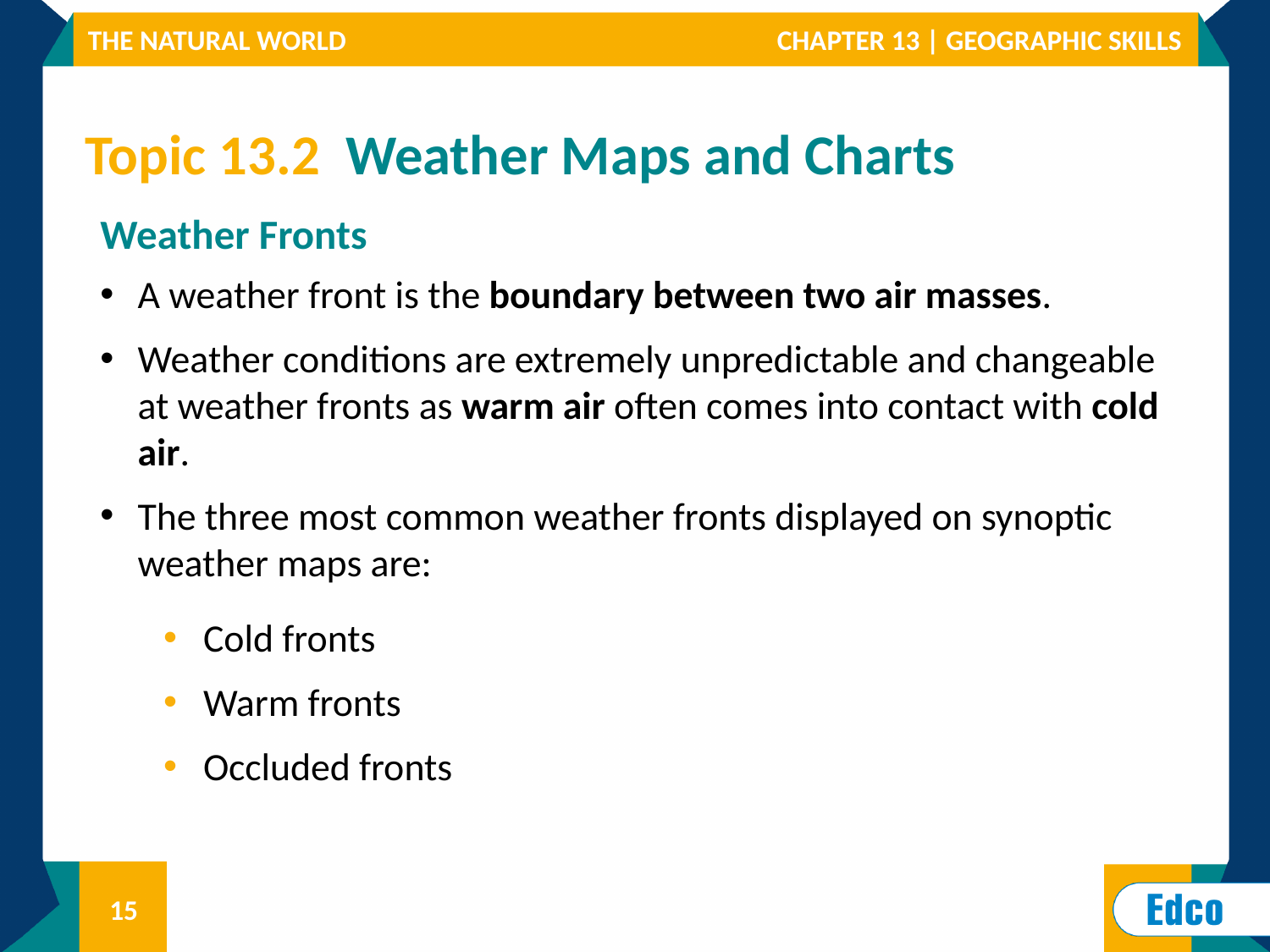

# Topic 13.2  Weather Maps and Charts
Weather Fronts
A weather front is the boundary between two air masses.
Weather conditions are extremely unpredictable and changeable at weather fronts as warm air often comes into contact with cold air.
The three most common weather fronts displayed on synoptic weather maps are:
Cold fronts
Warm fronts
Occluded fronts
15